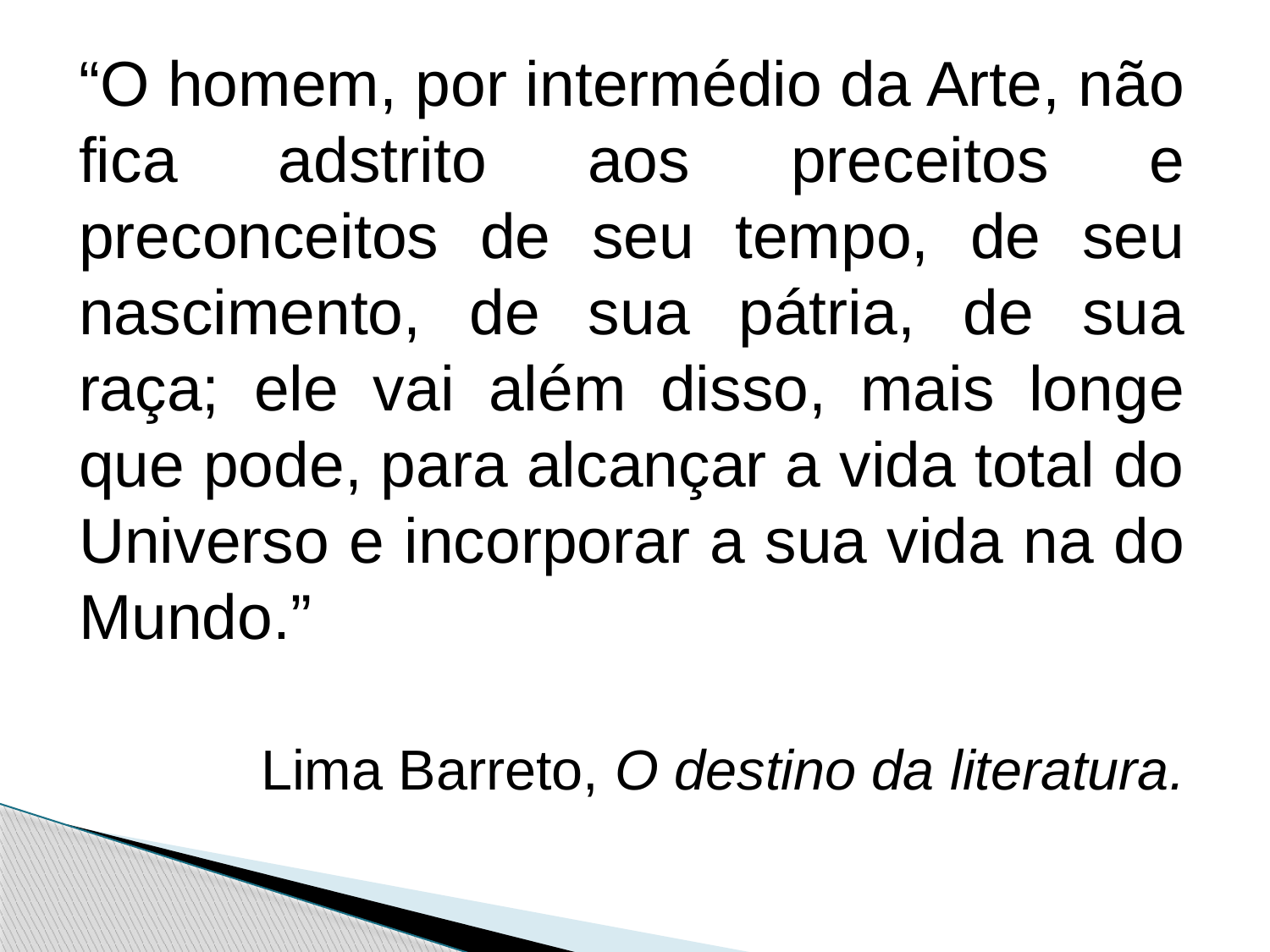

“O homem, por intermédio da Arte, não fica adstrito aos preceitos e preconceitos de seu tempo, de seu nascimento, de sua pátria, de sua raça; ele vai além disso, mais longe que pode, para alcançar a vida total do Universo e incorporar a sua vida na do Mundo.”

Lima Barreto, O destino da literatura.